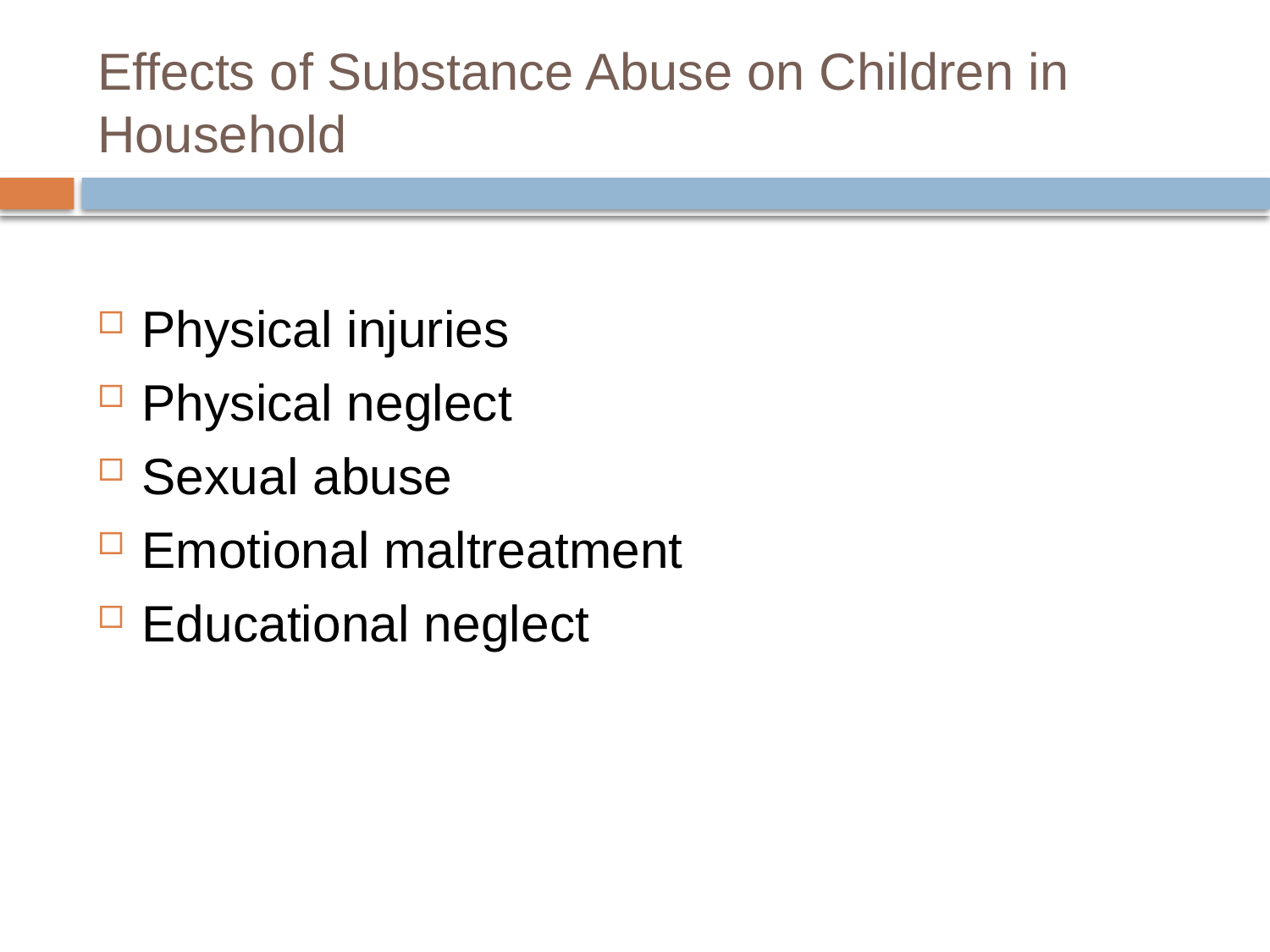

# Effects of Substance Abuse on Children in Household

Physical injuries
Physical neglect
Sexual abuse
Emotional maltreatment
Educational neglect